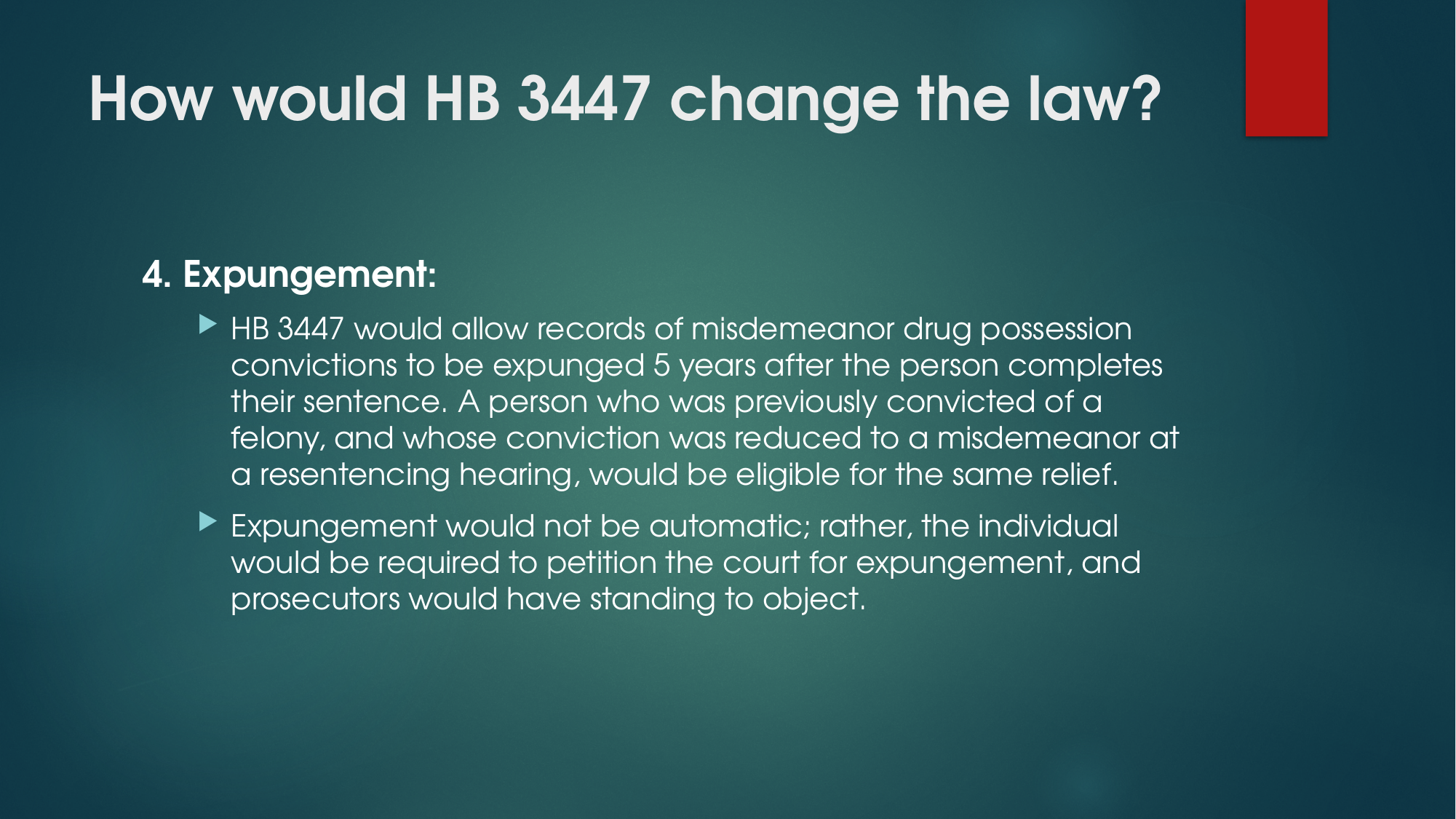

# How would HB 3447 change the law?
4. Expungement:
HB 3447 would allow records of misdemeanor drug possession convictions to be expunged 5 years after the person completes their sentence. A person who was previously convicted of a felony, and whose conviction was reduced to a misdemeanor at a resentencing hearing, would be eligible for the same relief.
Expungement would not be automatic; rather, the individual would be required to petition the court for expungement, and prosecutors would have standing to object.